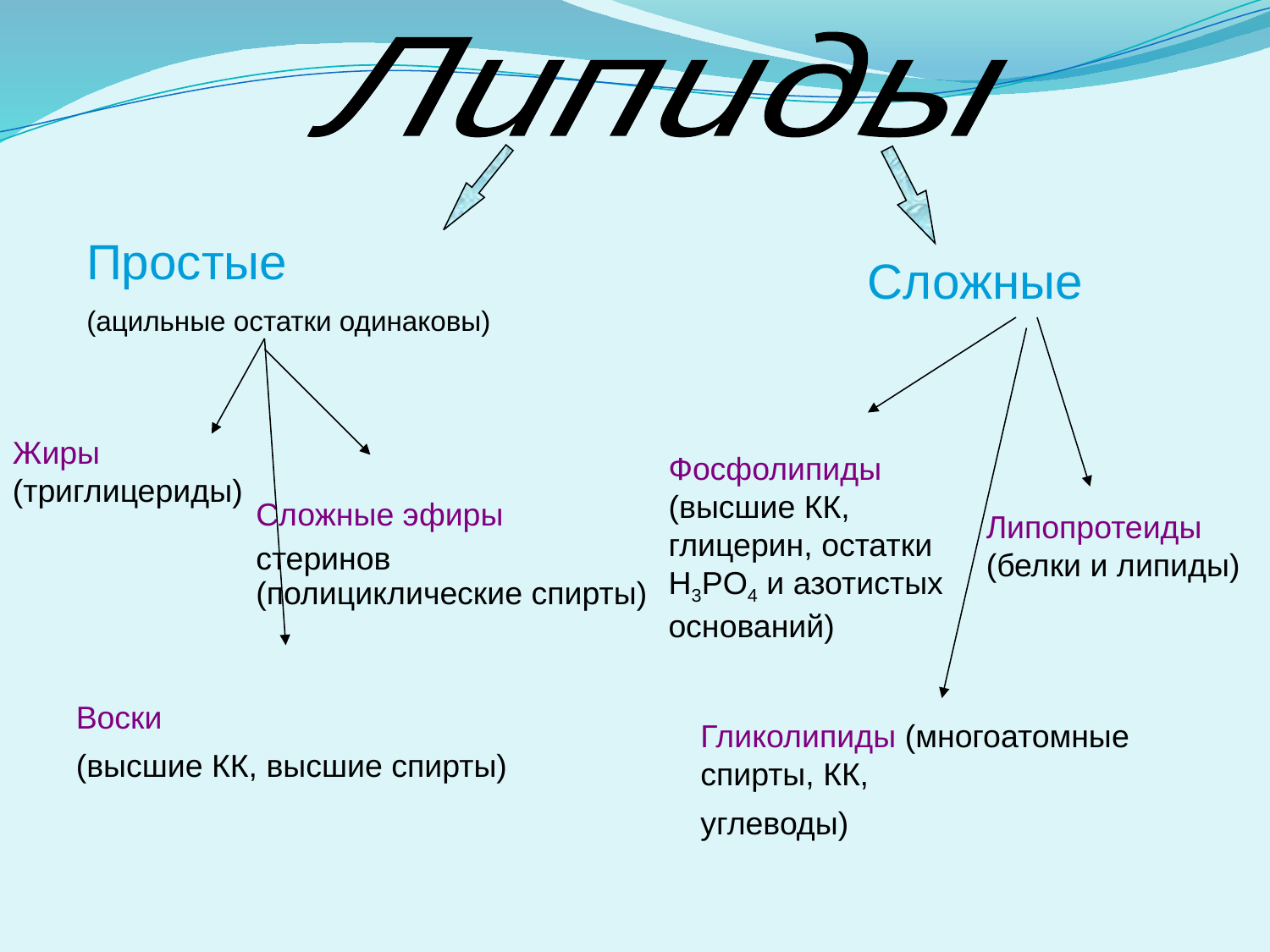

Липиды
#

Простые
(ацильные остатки одинаковы)
Сложные

Фосфолипиды (высшие КК, глицерин, остатки H3PO4 и азотистых оснований)
Жиры
(триглицериды)
Сложные эфиры
стеринов (полициклические спирты)
Липопротеиды (белки и липиды)
Воски
(высшие КК, высшие спирты)
Гликолипиды (многоатомные спирты, КК,
углеводы)